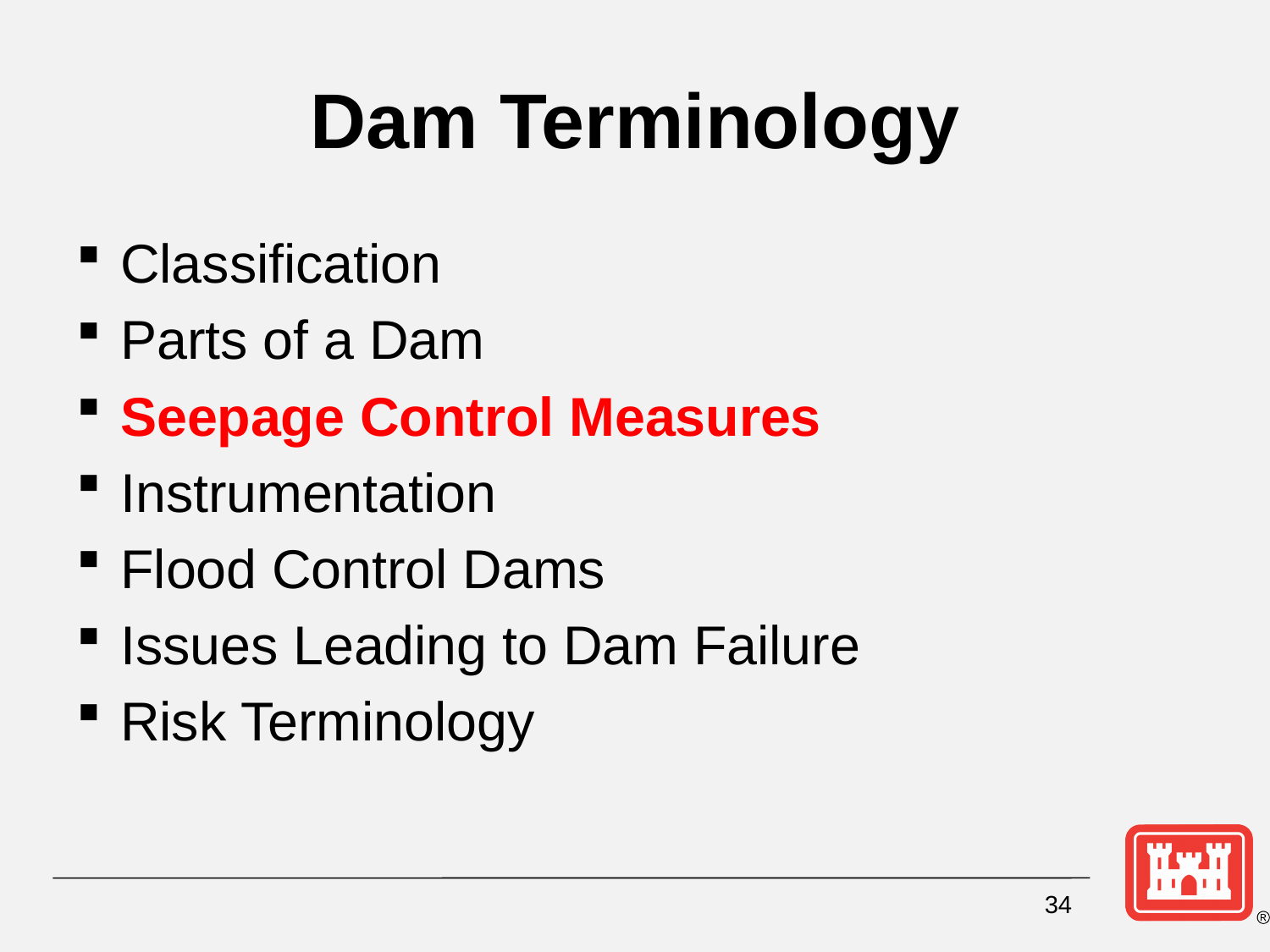

# Dam Terminology
Classification
Parts of a Dam
Seepage Control Measures
Instrumentation
Flood Control Dams
Issues Leading to Dam Failure
Risk Terminology
34